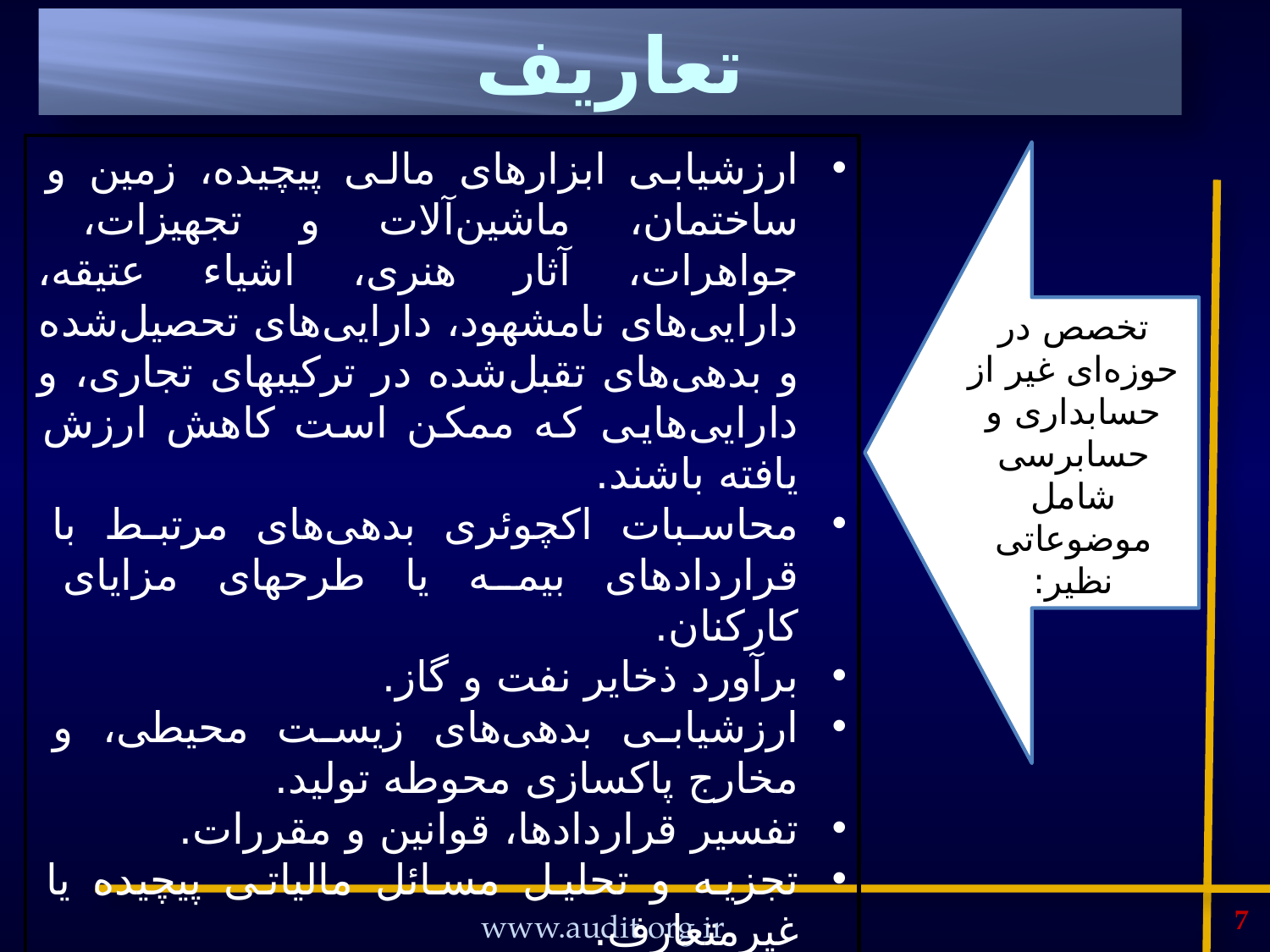

# تعاریف
ارزشیابی ابزارهای مالی پیچیده، زمین و ساختمان، ماشین‌آلات و تجهیزات، جواهرات، آثار هنری، اشیاء عتیقه‌، دارایی‌های نامشهود، دارایی‌های تحصیل‌شده و بدهی‌های تقبل‌شده در ترکیبهای تجاری، و دارایی‌هایی که ممکن است کاهش ارزش یافته باشند.
محاسبات اکچوئری بدهی‌های مرتبط با قراردادهای بیمه یا طرحهای مزایای کارکنان.
برآورد ذخایر نفت و گاز.
ارزشیابی بدهی‌های زیست محیطی، و مخارج پاکسازی محوطه تولید.
تفسیر قراردادها، قوانین و مقررات.
تجزیه و تحلیل مسائل مالیاتی پیچیده یا غیرمتعارف.
تخصص در حوزه‌ای غیر از حسابداری و حسابرسی شامل موضوعاتی نظیر:

7
www.audit.org.ir